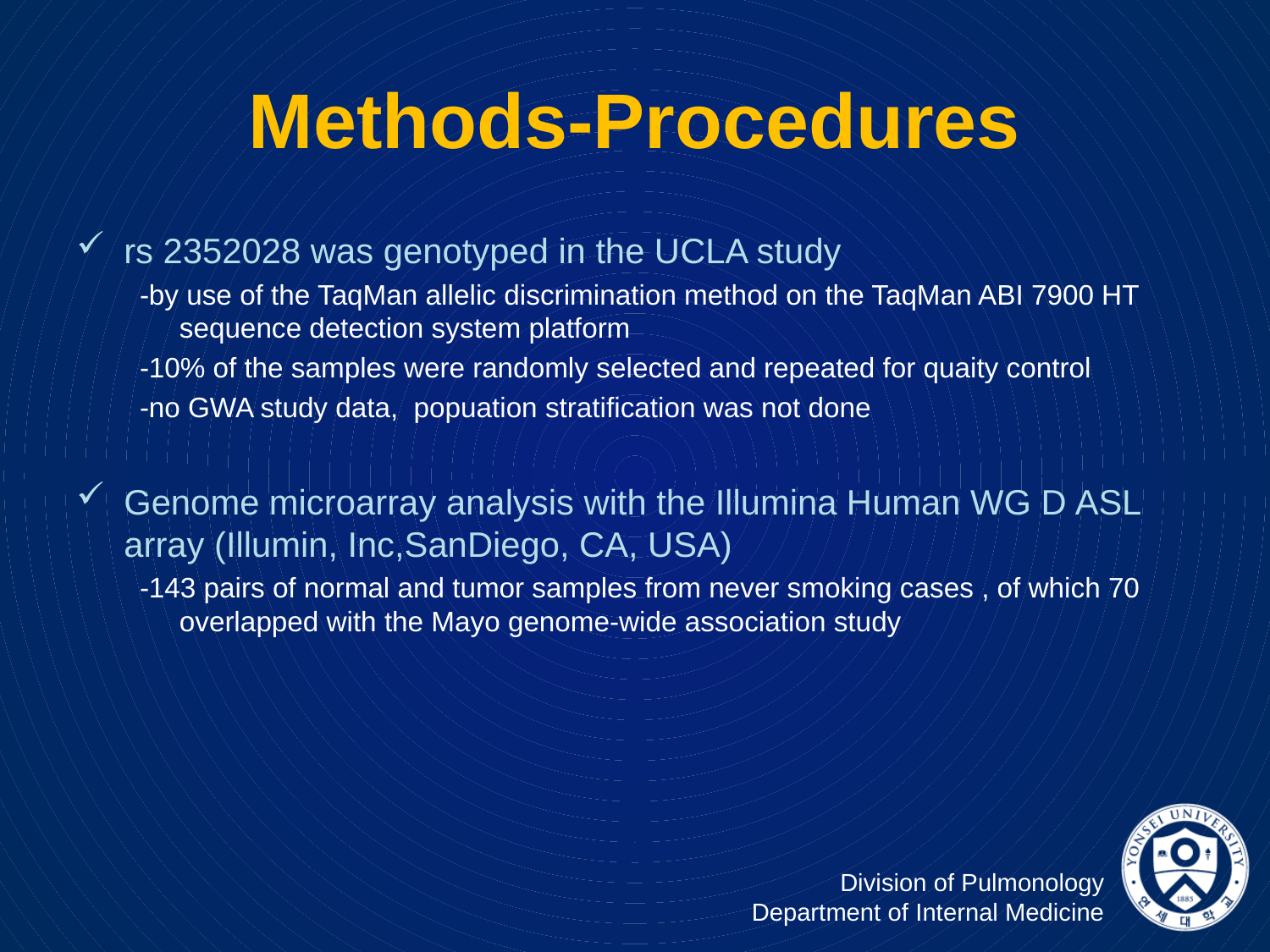

# Methods-Procedures
rs 2352028 was genotyped in the UCLA study
-by use of the TaqMan allelic discrimination method on the TaqMan ABI 7900 HT sequence detection system platform
-10% of the samples were randomly selected and repeated for quaity control
-no GWA study data,  popuation stratification was not done

Genome microarray analysis with the Illumina Human WG D ASL array (Illumin, Inc,SanDiego, CA, USA)
-143 pairs of normal and tumor samples from never smoking cases , of which 70 overlapped with the Mayo genome-wide association study